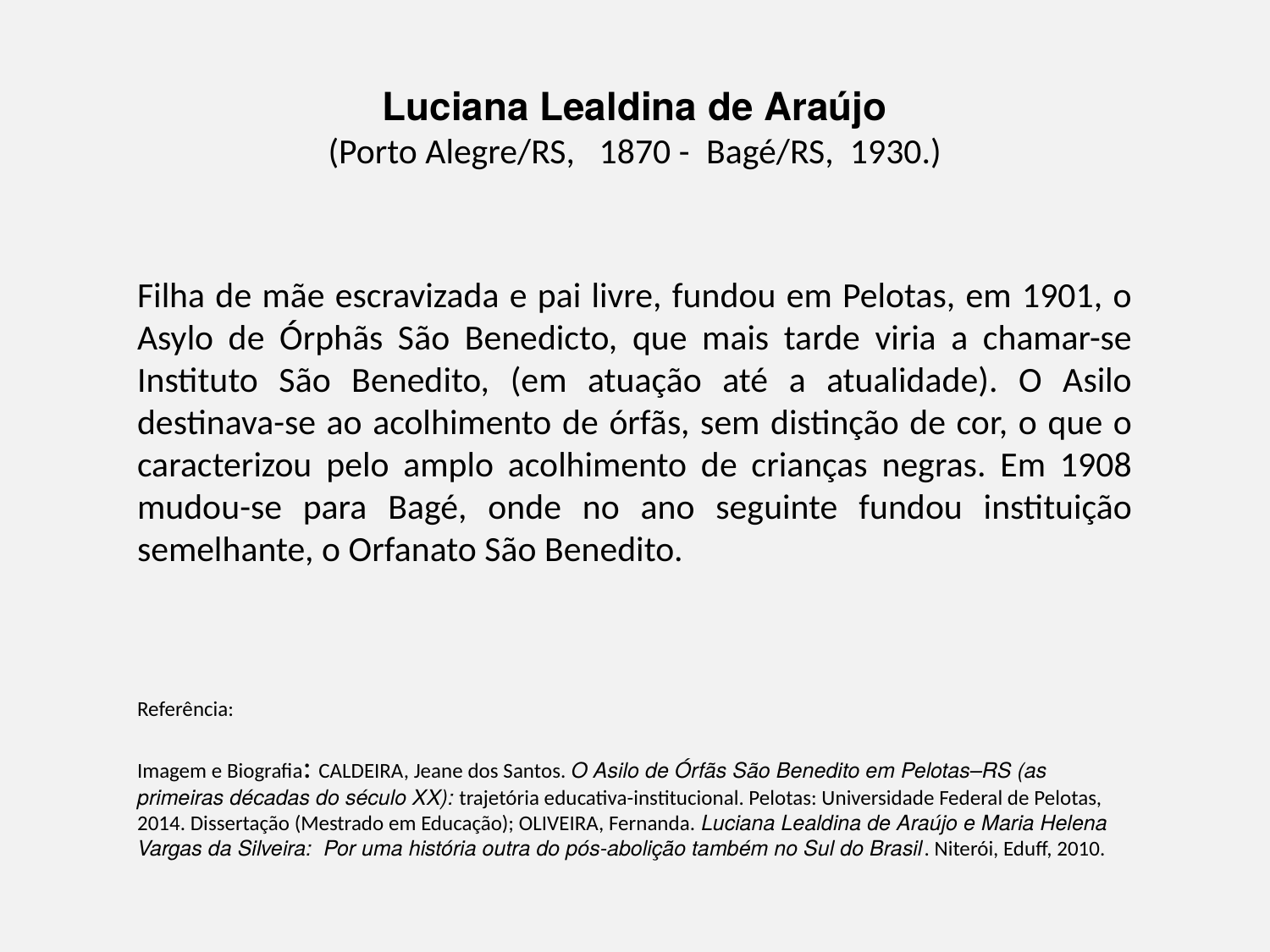

Luciana Lealdina de Araújo
(Porto Alegre/RS,   1870 -  Bagé/RS,  1930.)

Filha de mãe escravizada e pai livre, fundou em Pelotas, em 1901, o Asylo de Órphãs São Benedicto, que mais tarde viria a chamar-se Instituto São Benedito, (em atuação até a atualidade). O Asilo destinava-se ao acolhimento de órfãs, sem distinção de cor, o que o caracterizou pelo amplo acolhimento de crianças negras. Em 1908 mudou-se para Bagé, onde no ano seguinte fundou instituição semelhante, o Orfanato São Benedito.

Referência:

Imagem e Biografia: CALDEIRA, Jeane dos Santos. O Asilo de Órfãs São Benedito em Pelotas–RS (as primeiras décadas do século XX): trajetória educativa-institucional. Pelotas: Universidade Federal de Pelotas, 2014. Dissertação (Mestrado em Educação); OLIVEIRA, Fernanda. Luciana Lealdina de Araújo e Maria Helena Vargas da Silveira:  Por uma história outra do pós-abolição também no Sul do Brasil. Niterói, Eduff, 2010.